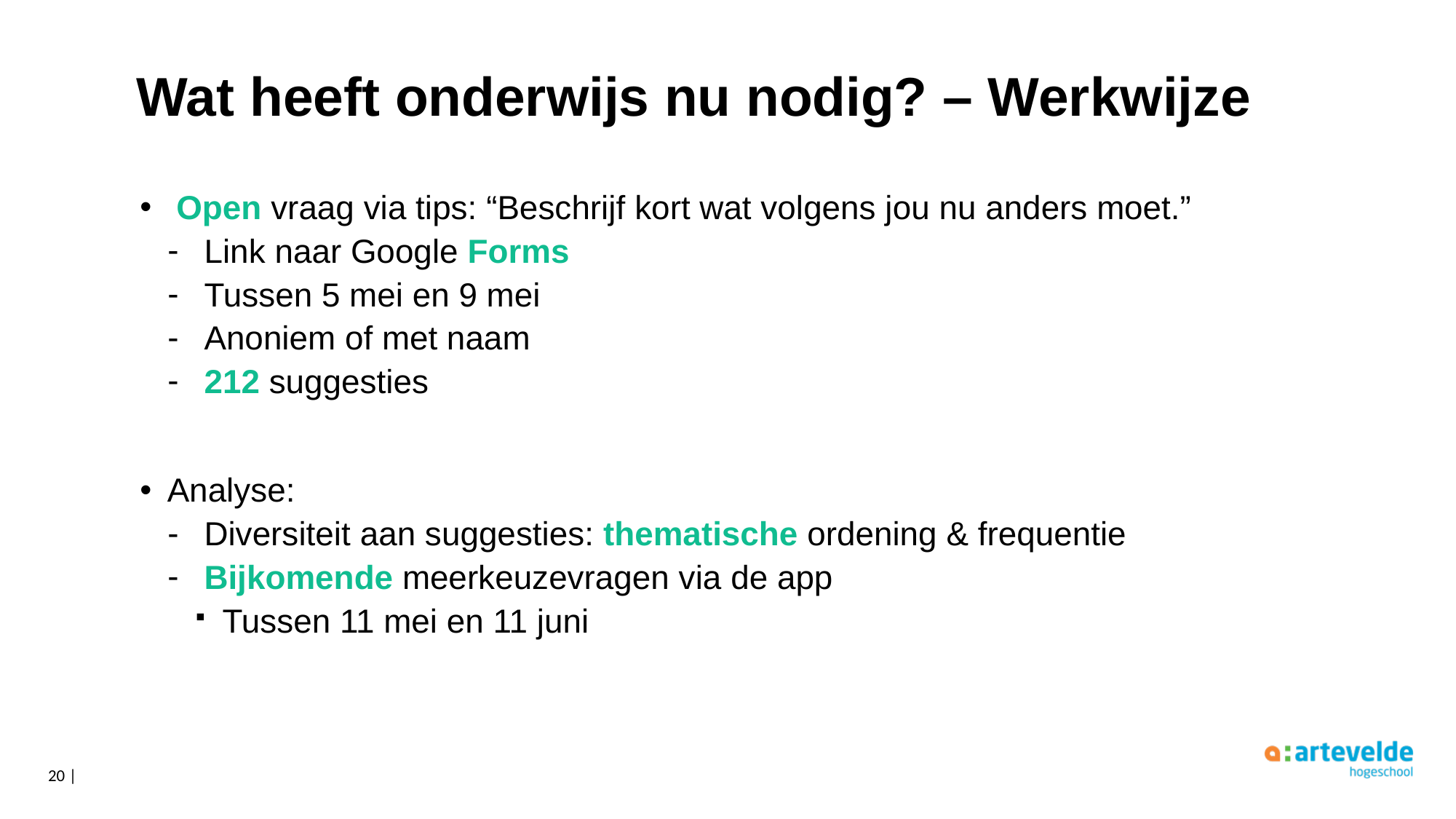

# Wat heeft onderwijs nu nodig? – Werkwijze
 Open vraag via tips: “Beschrijf kort wat volgens jou nu anders moet.”
 Link naar Google Forms
 Tussen 5 mei en 9 mei
 Anoniem of met naam
 212 suggesties

Analyse:
 Diversiteit aan suggesties: thematische ordening & frequentie
 Bijkomende meerkeuzevragen via de app
Tussen 11 mei en 11 juni

20 |